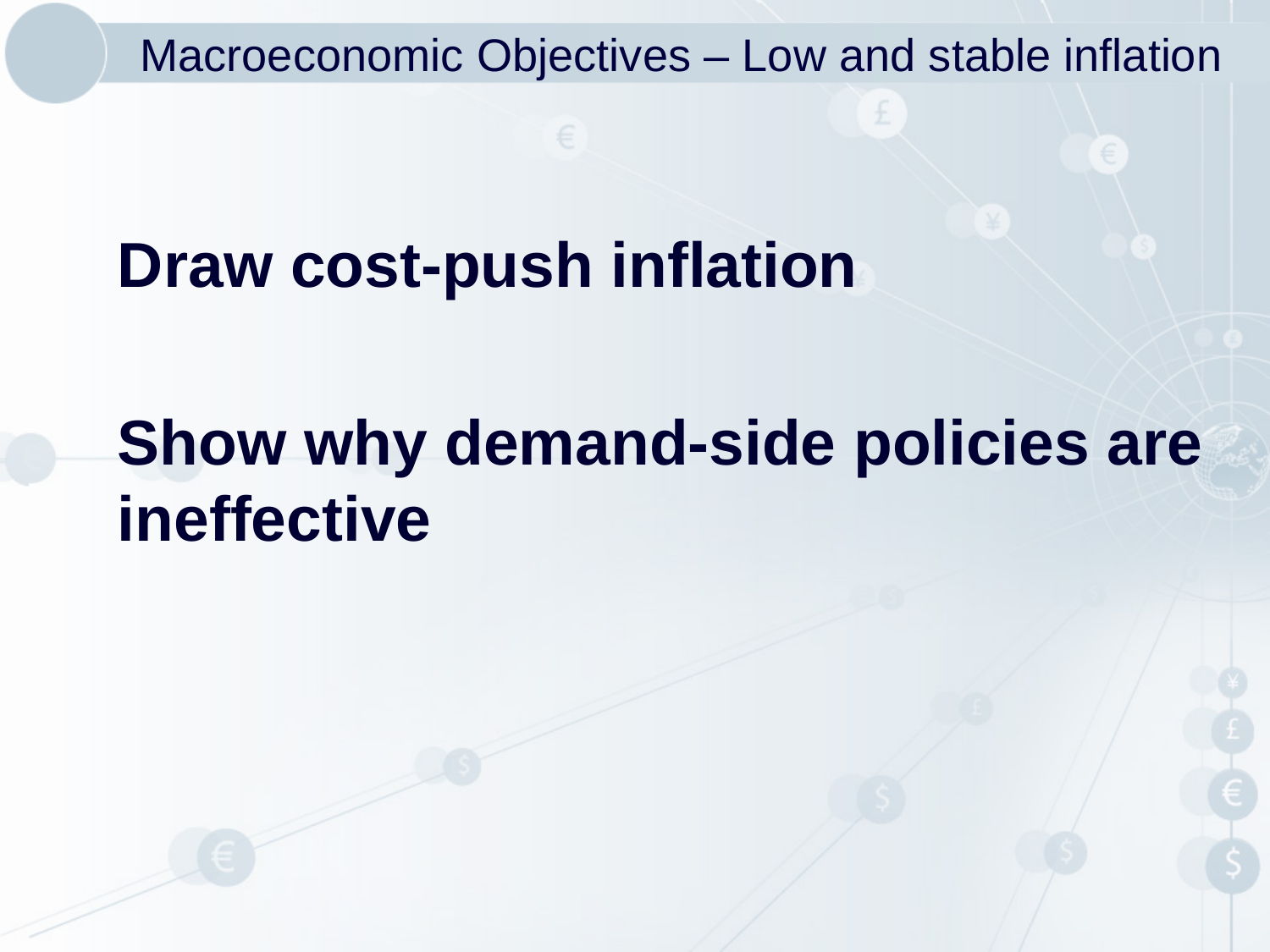

# Macroeconomic Objectives – Low and stable inflation
Draw cost-push inflation

Show why demand-side policies are ineffective